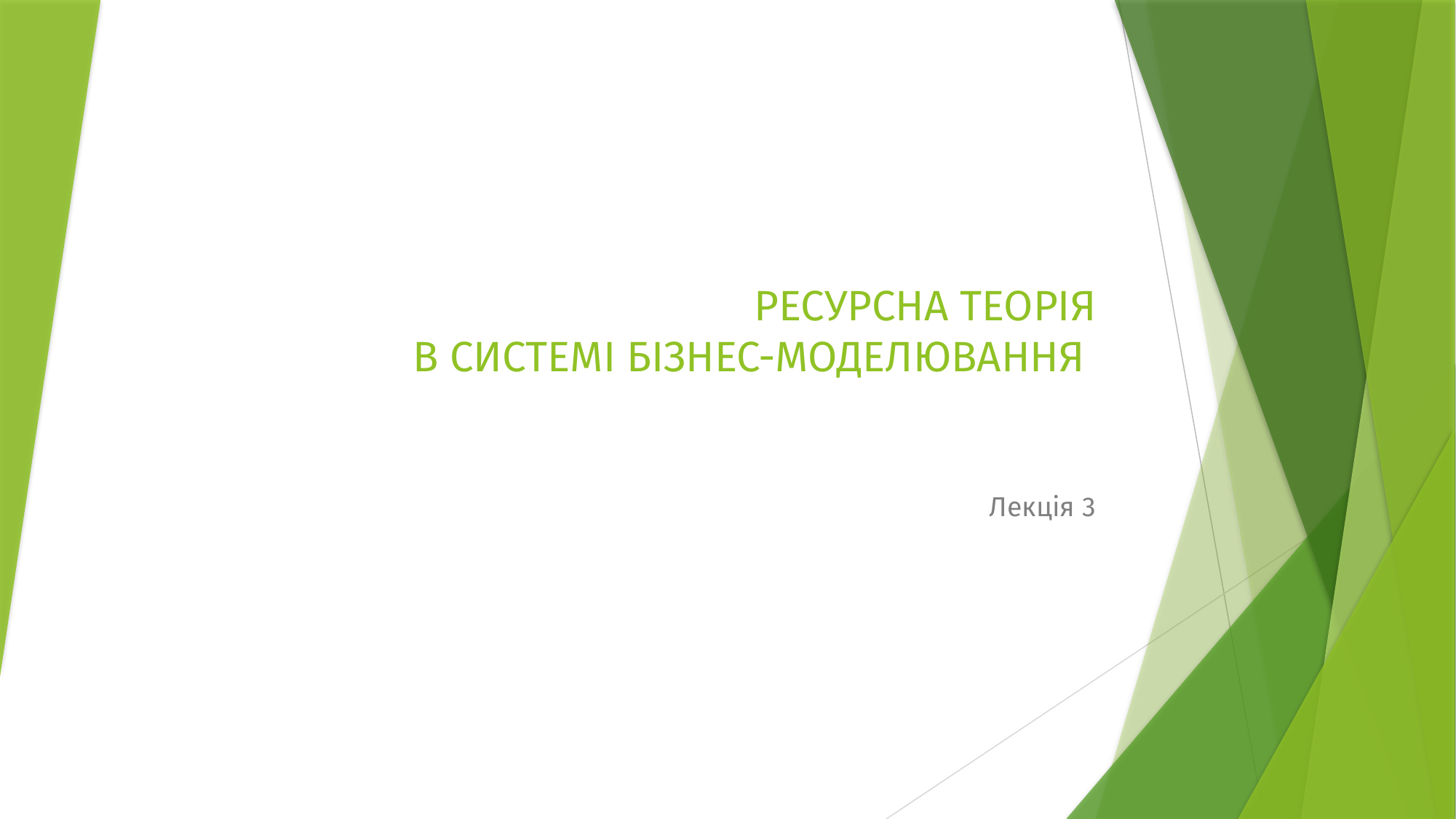

# РЕСУРСНА ТЕОРІЯ В СИСТЕМІ БІЗНЕС-МОДЕЛЮВАННЯ
Лекція 3